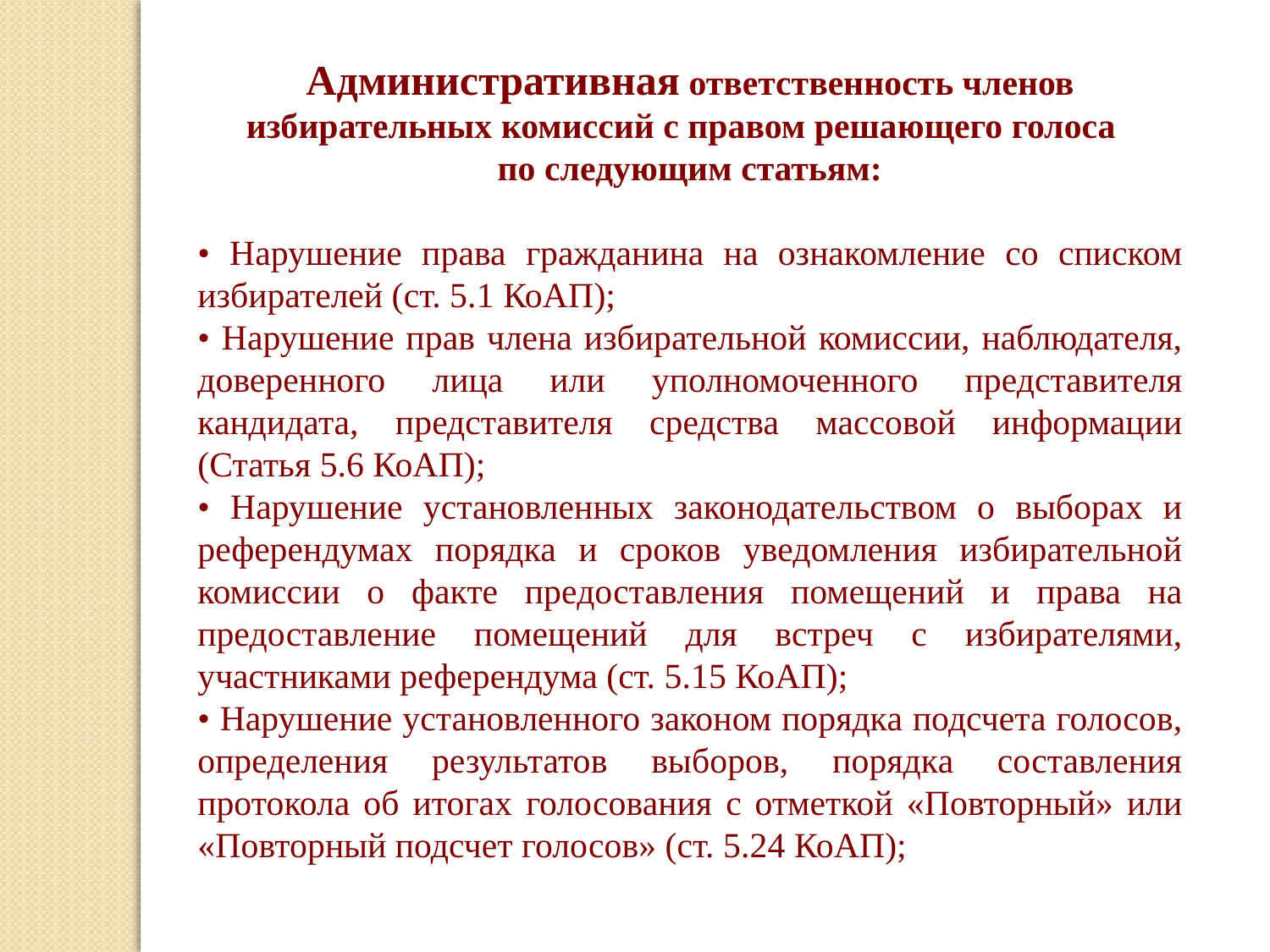

Административная ответственность членов избирательных комиссий с правом решающего голоса
по следующим статьям:

• Нарушение права гражданина на ознакомление со списком избирателей (ст. 5.1 КоАП);
• Нарушение прав члена избирательной комиссии, наблюдателя, доверенного лица или уполномоченного представителя кандидата, представителя средства массовой информации (Статья 5.6 КоАП);
• Нарушение установленных законодательством о выборах и референдумах порядка и сроков уведомления избирательной комиссии о факте предоставления помещений и права на предоставление помещений для встреч с избирателями, участниками референдума (ст. 5.15 КоАП);
• Нарушение установленного законом порядка подсчета голосов, определения результатов выборов, порядка составления протокола об итогах голосования с отметкой «Повторный» или «Повторный подсчет голосов» (ст. 5.24 КоАП);